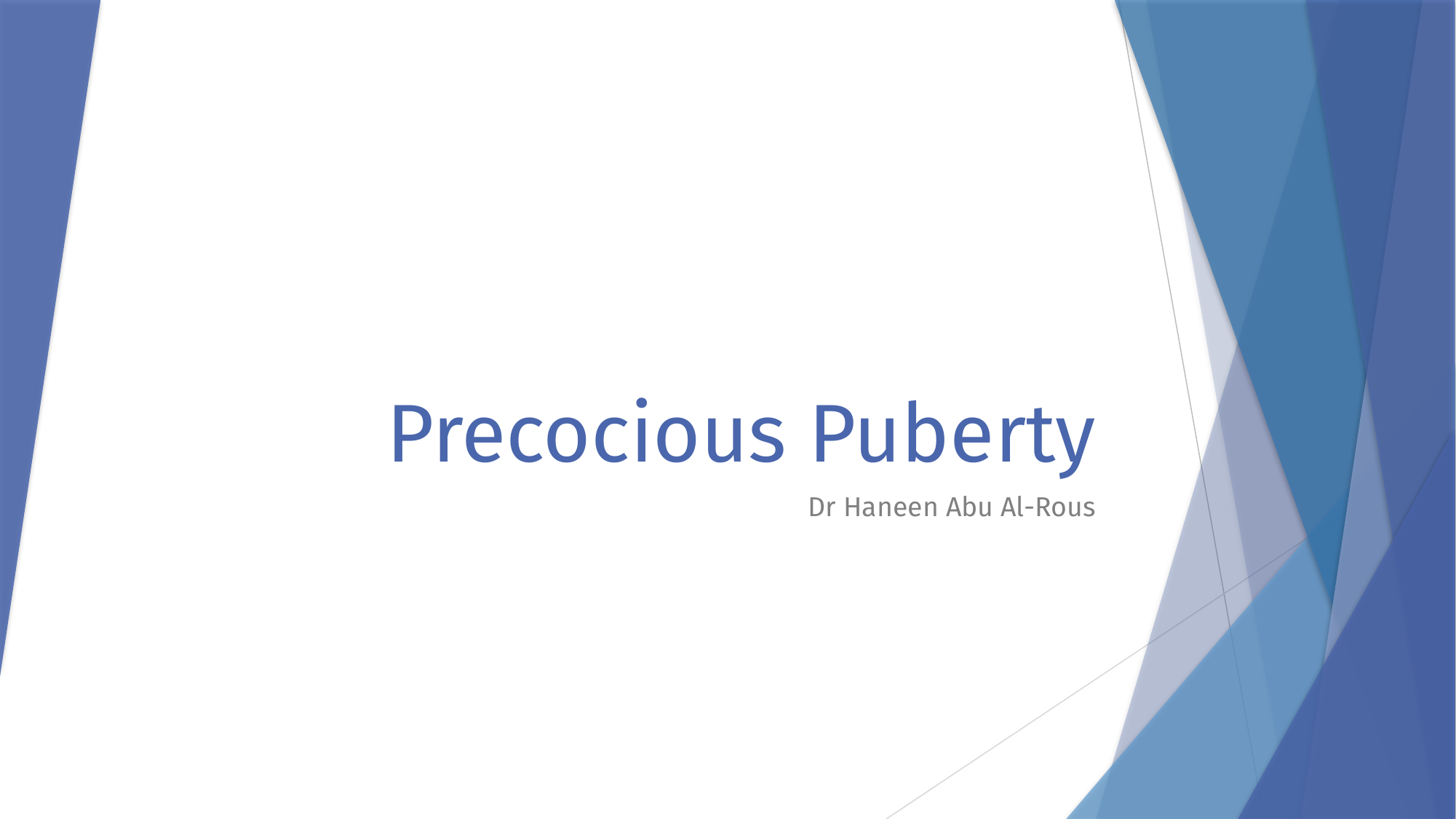

# Precocious Puberty
Dr Haneen Abu Al-Rous